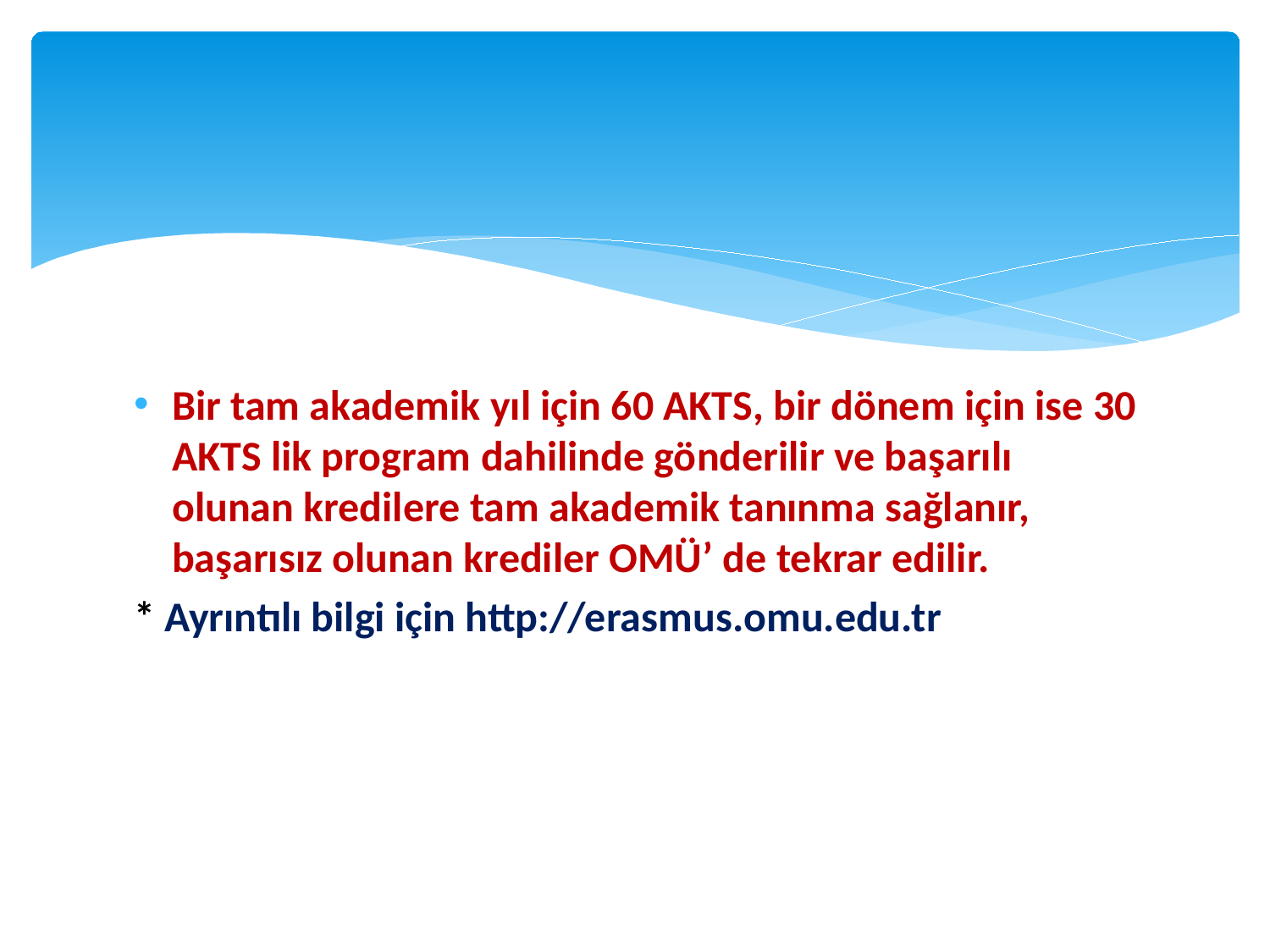

#
Bir tam akademik yıl için 60 AKTS, bir dönem için ise 30 AKTS lik program dahilinde gönderilir ve başarılı olunan kredilere tam akademik tanınma sağlanır, başarısız olunan krediler OMÜ’ de tekrar edilir.
* Ayrıntılı bilgi için http://erasmus.omu.edu.tr